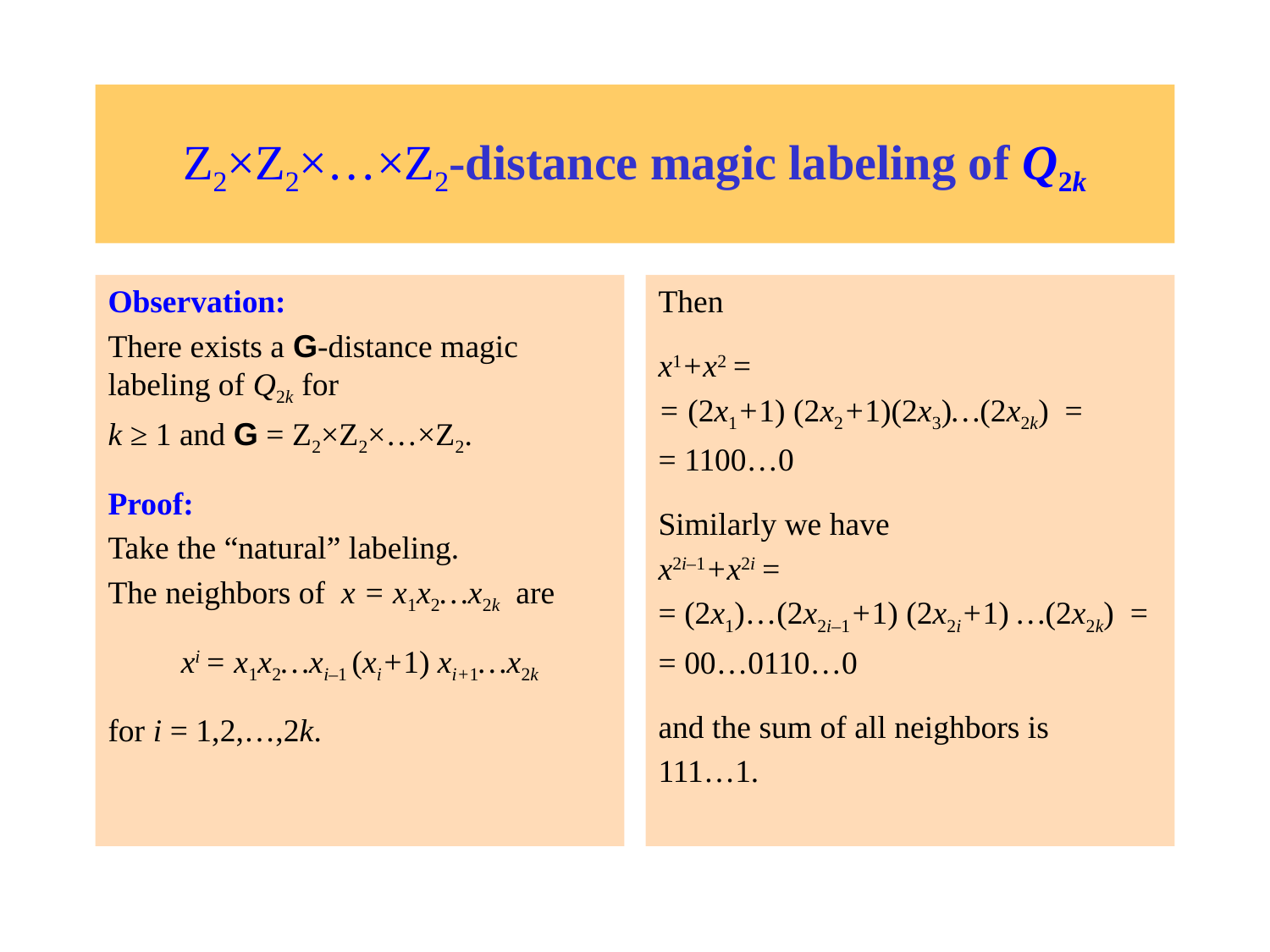

# Z2×Z2×…×Z2-distance magic labeling of Q2k
Observation:
There exists a G-distance magic labeling of Q2k for
k ≥ 1 and G = Z2×Z2×…×Z2.

Proof:
Take the “natural” labeling.
The neighbors of  x = x1x2…x2k  are

xi = x1x2…xi–1 (xi+1) xi+1…x2k

for i = 1,2,…,2k.
Then

x1+x2 =
= (2x1+1) (2x2+1)(2x3)…(2x2k)  =
= 1100…0

Similarly we have
x2i–1+x2i =
= (2x1)…(2x2i–1+1) (2x2i+1) …(2x2k)  =
= 00…0110…0

and the sum of all neighbors is
111…1.